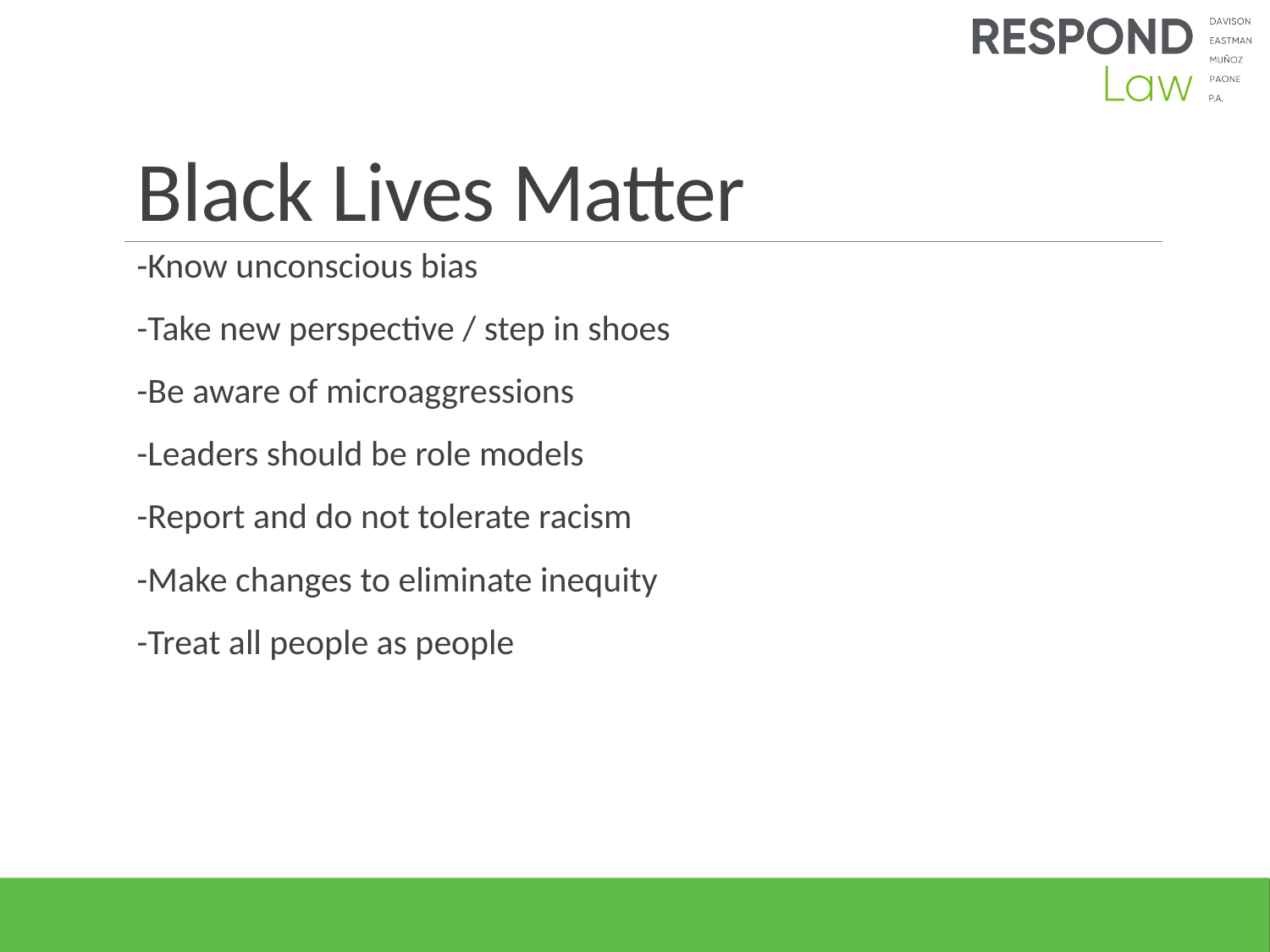

# Black Lives Matter
-Know unconscious bias
-Take new perspective / step in shoes
-Be aware of microaggressions
-Leaders should be role models
-Report and do not tolerate racism
-Make changes to eliminate inequity
-Treat all people as people